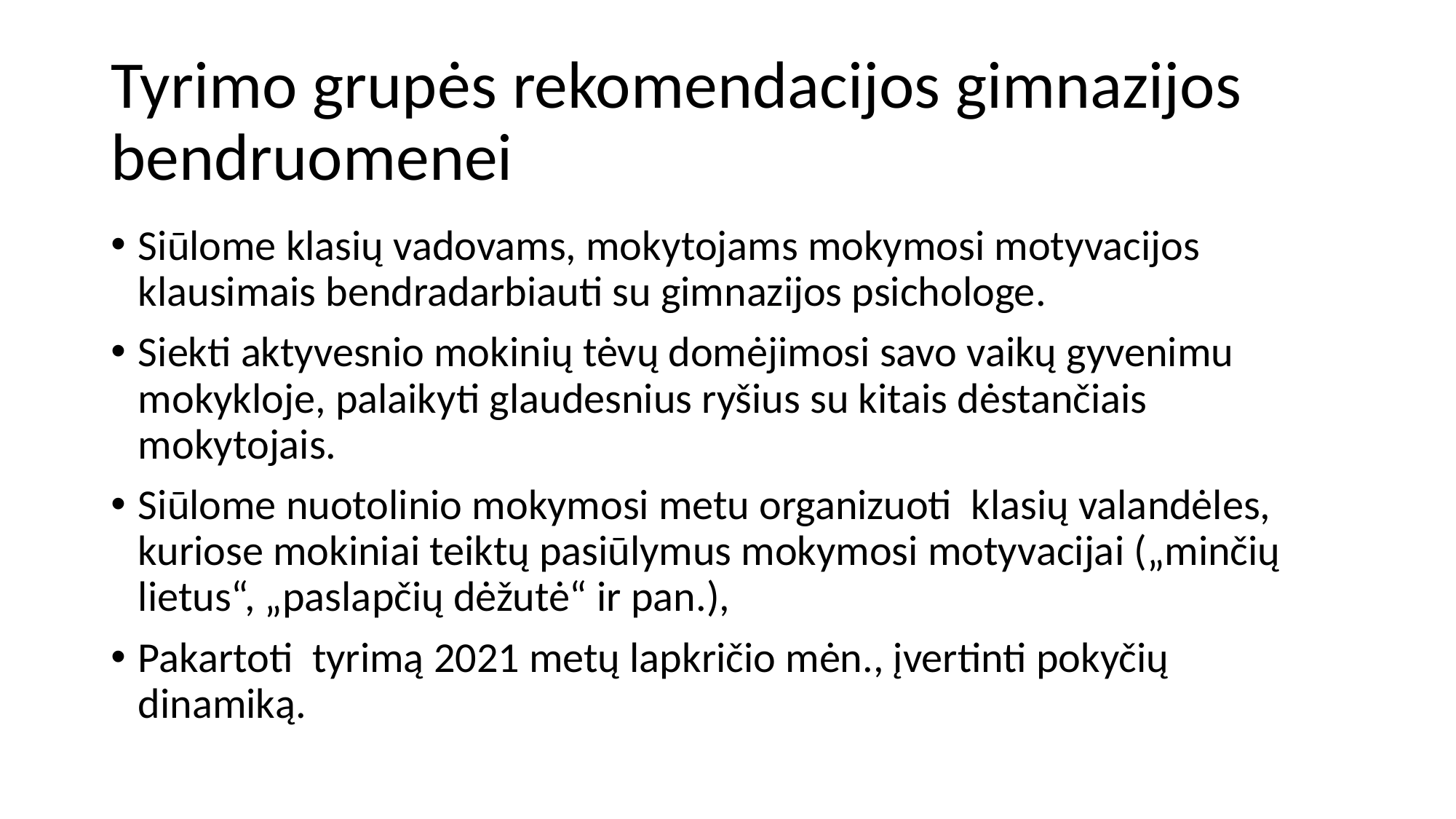

# Tyrimo grupės rekomendacijos gimnazijos bendruomenei
Siūlome klasių vadovams, mokytojams mokymosi motyvacijos klausimais bendradarbiauti su gimnazijos psichologe.
Siekti aktyvesnio mokinių tėvų domėjimosi savo vaikų gyvenimu mokykloje, palaikyti glaudesnius ryšius su kitais dėstančiais mokytojais.
Siūlome nuotolinio mokymosi metu organizuoti  klasių valandėles, kuriose mokiniai teiktų pasiūlymus mokymosi motyvacijai („minčių lietus“, „paslapčių dėžutė“ ir pan.),
Pakartoti  tyrimą 2021 metų lapkričio mėn., įvertinti pokyčių dinamiką.